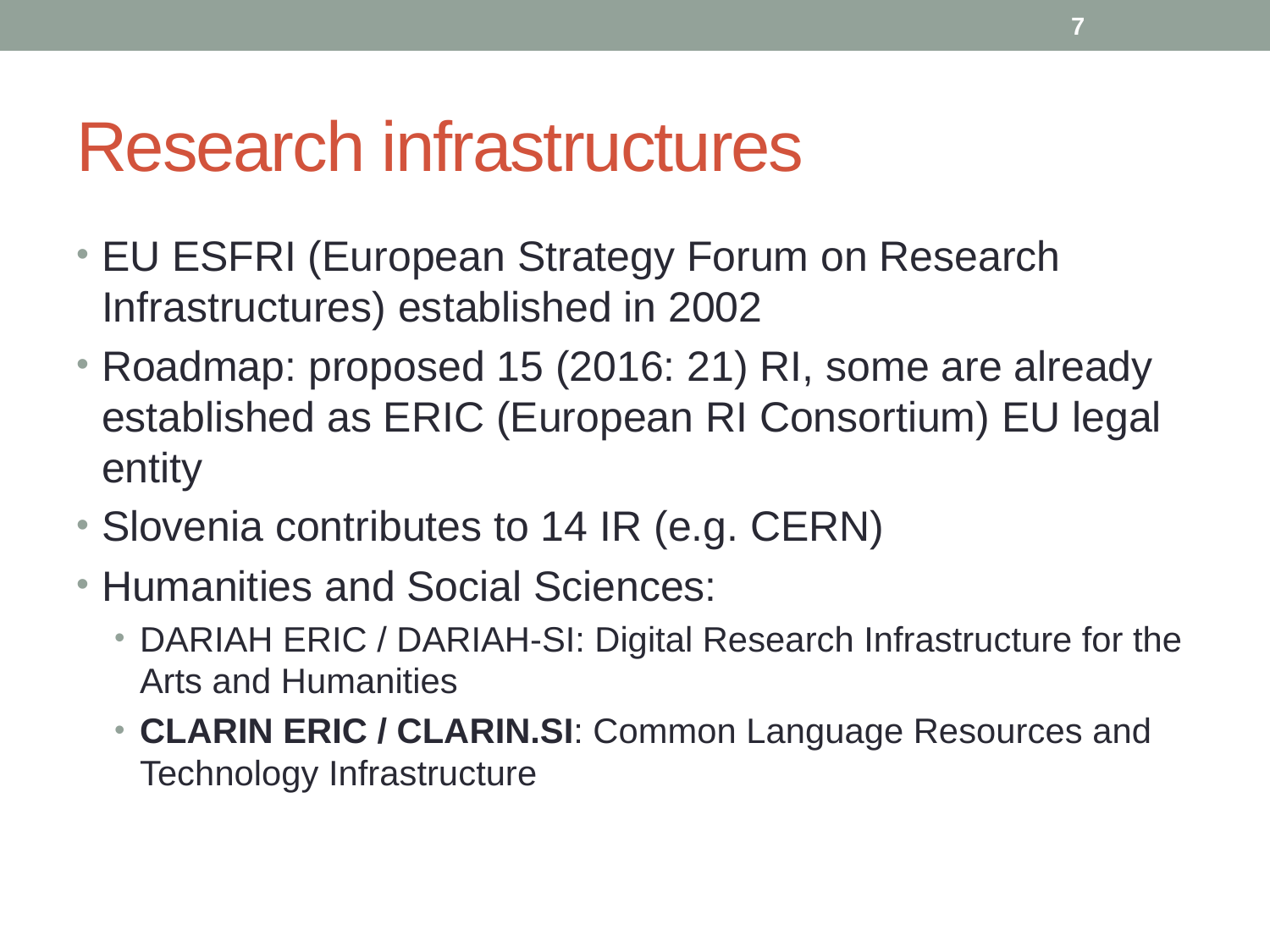

7
# Research infrastructures
EU ESFRI (European Strategy Forum on Research Infrastructures) established in 2002
Roadmap: proposed 15 (2016: 21) RI, some are already established as ERIC (European RI Consortium) EU legal entity
Slovenia contributes to 14 IR (e.g. CERN)
Humanities and Social Sciences:
DARIAH ERIC / DARIAH-SI: Digital Research Infrastructure for the Arts and Humanities
CLARIN ERIC / CLARIN.SI: Common Language Resources and Technology Infrastructure